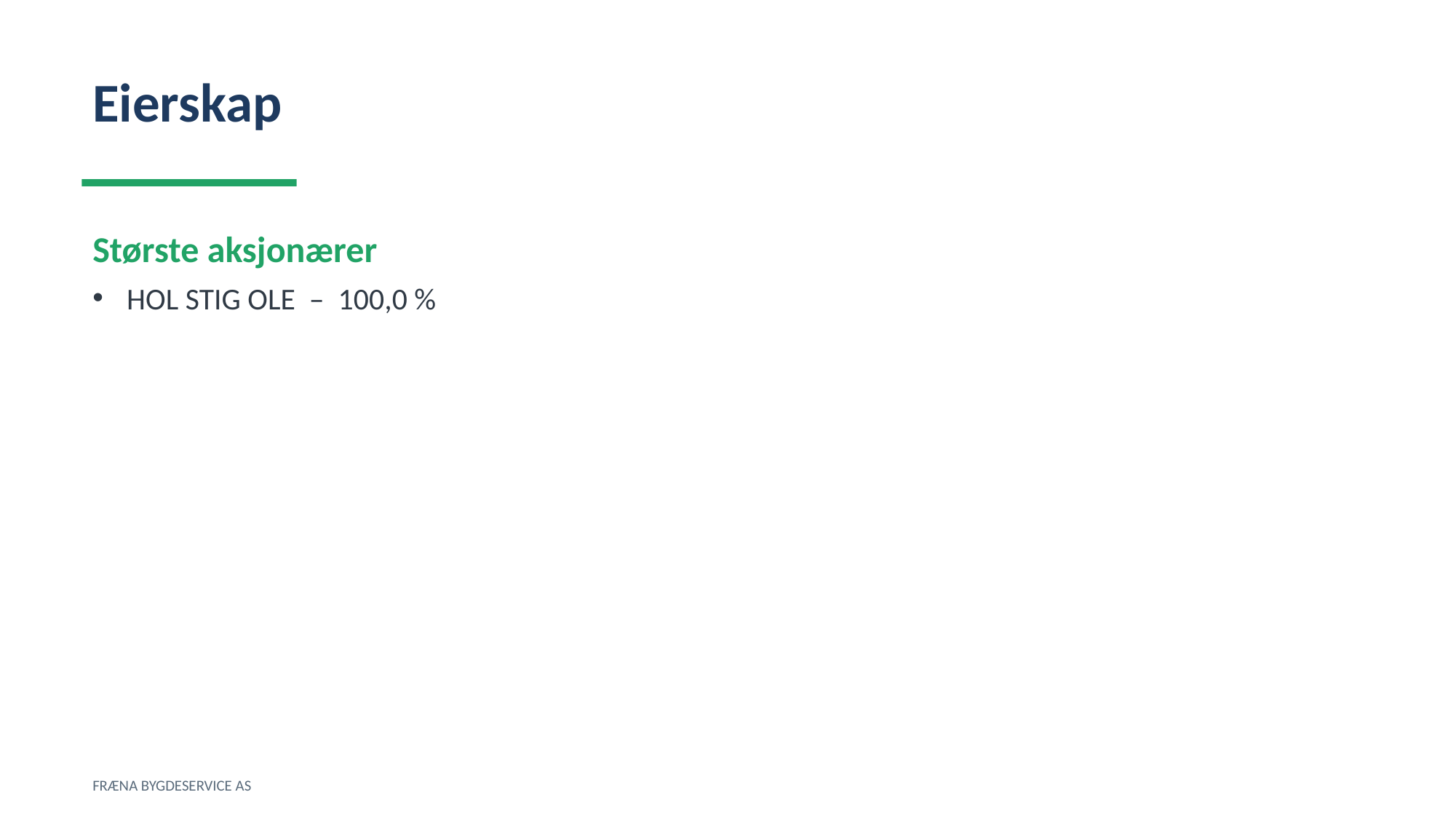

Eierskap

Største aksjonærer
HOL STIG OLE  –  100,0 %
FRÆNA BYGDESERVICE AS